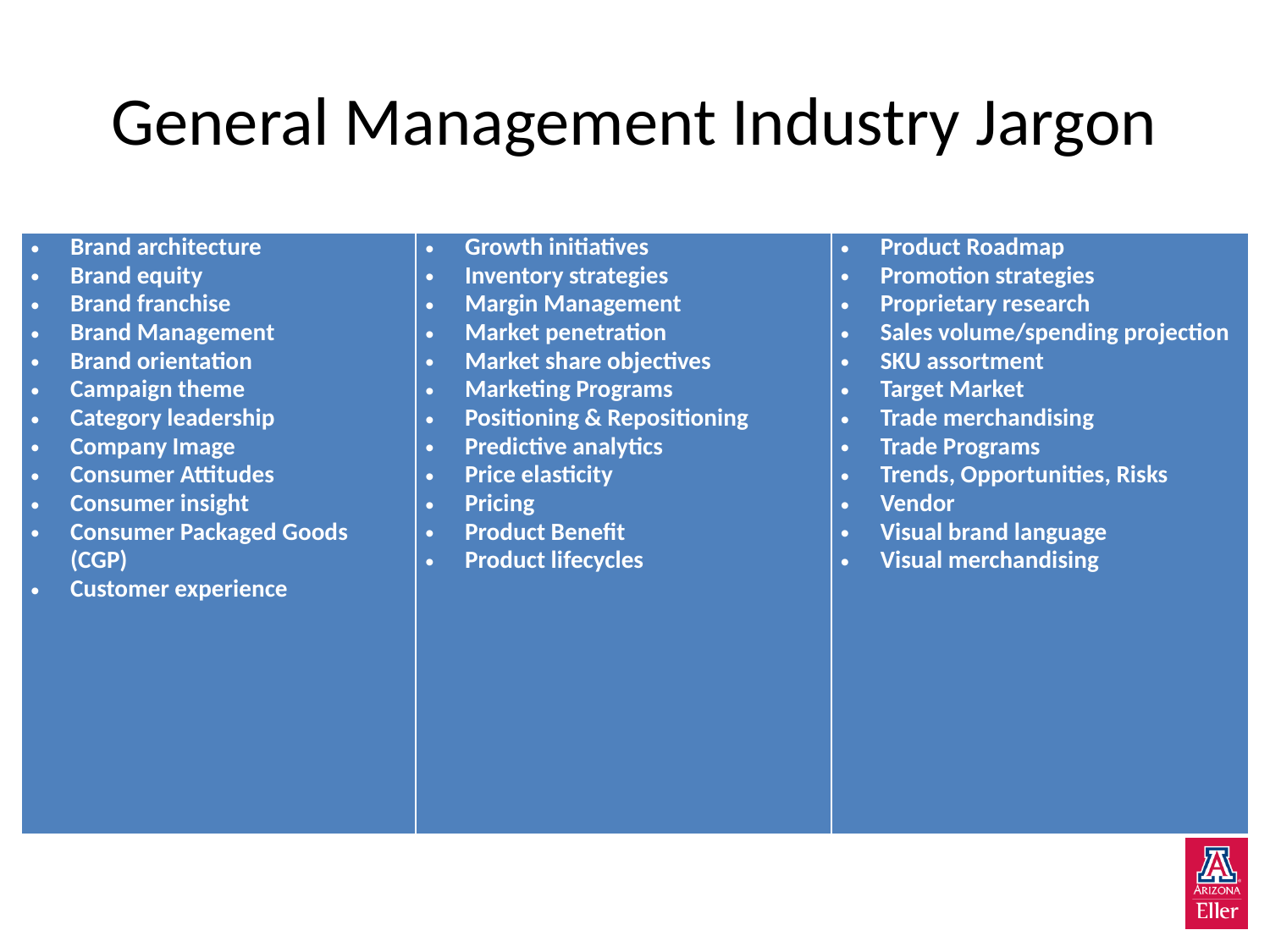

# General Management Industry Jargon
| Brand architecture Brand equity Brand franchise Brand Management Brand orientation Campaign theme Category leadership Company Image Consumer Attitudes Consumer insight Consumer Packaged Goods (CGP) Customer experience | Growth initiatives Inventory strategies Margin Management Market penetration Market share objectives Marketing Programs Positioning & Repositioning Predictive analytics Price elasticity Pricing Product Benefit Product lifecycles | Product Roadmap Promotion strategies Proprietary research Sales volume/spending projection SKU assortment Target Market Trade merchandising Trade Programs Trends, Opportunities, Risks Vendor Visual brand language Visual merchandising |
| --- | --- | --- |